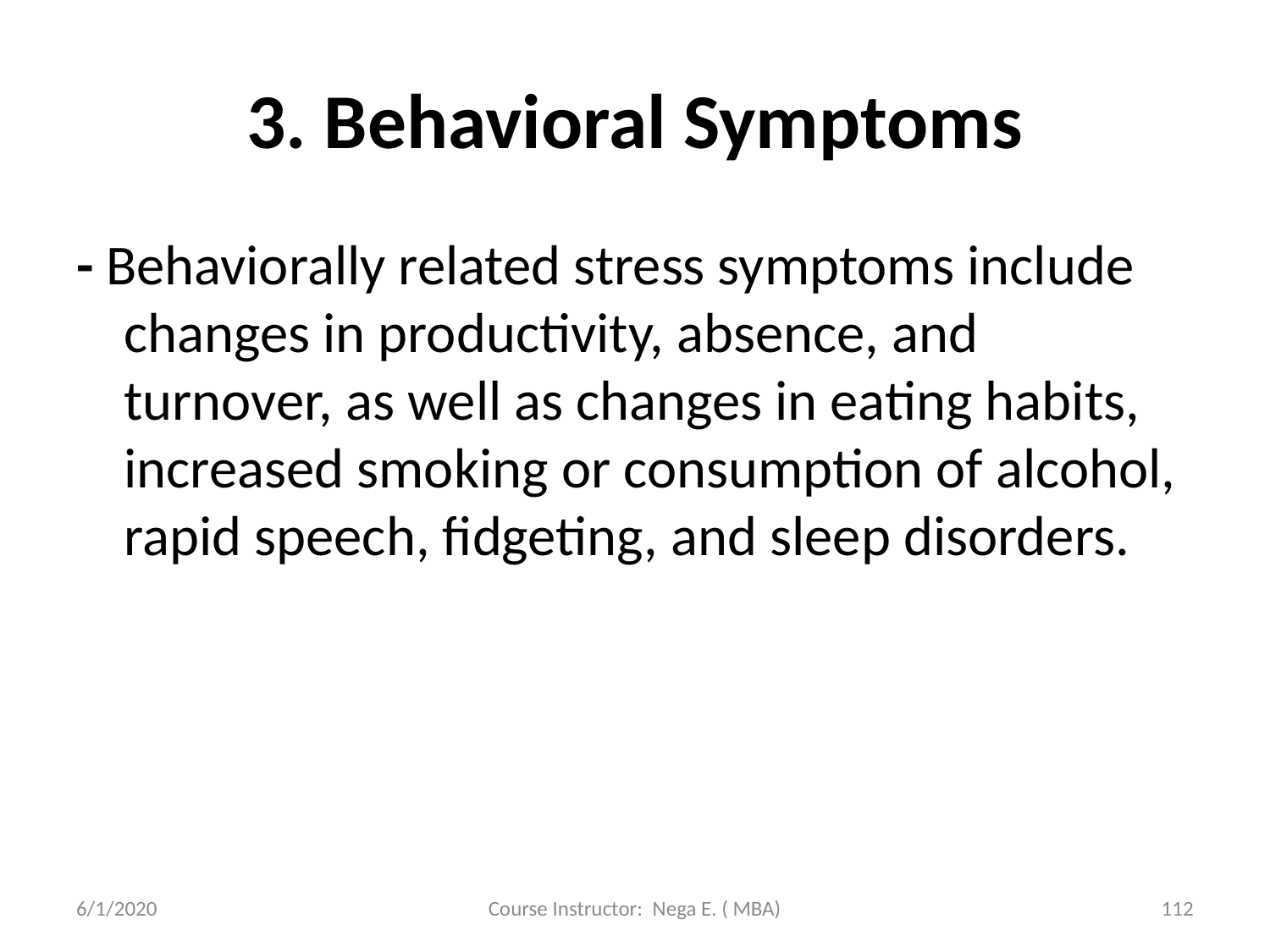

# 3. Behavioral Symptoms
- Behaviorally related stress symptoms include changes in productivity, absence, and turnover, as well as changes in eating habits, increased smoking or consumption of alcohol, rapid speech, fidgeting, and sleep disorders.

6/1/2020
Course Instructor:  Nega E. ( MBA)
112